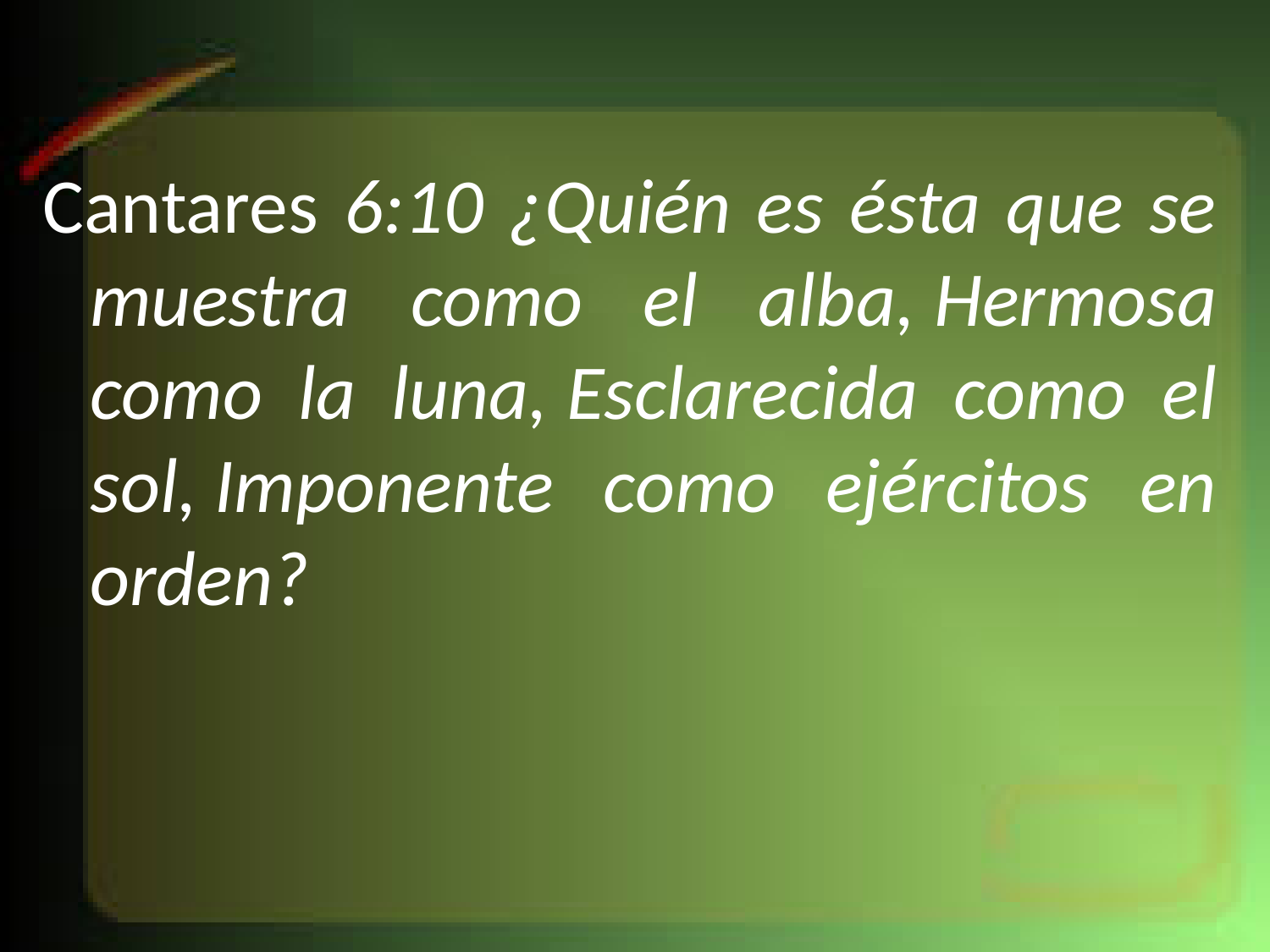

Cantares 6:10 ¿Quién es ésta que se muestra como el alba, Hermosa como la luna, Esclarecida como el sol, Imponente como ejércitos en orden?